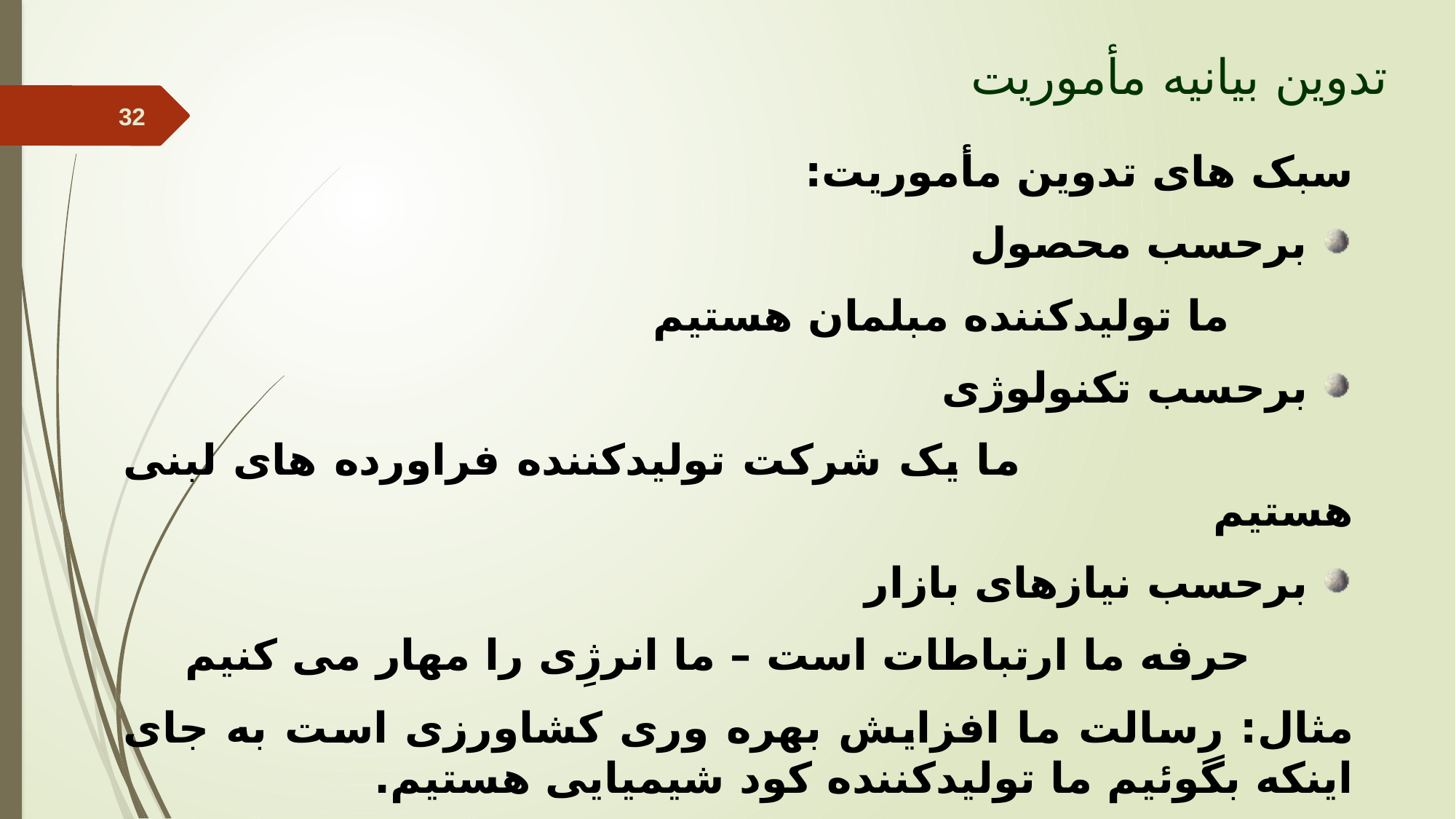

تدوین بیانیه مأموریت
سبک های تدوین مأموریت:
 برحسب محصول
		 ما تولیدکننده مبلمان هستیم
 برحسب تکنولوژی
                    ما یک شرکت تولیدکننده فراورده های لبنی هستیم
 برحسب نیازهای بازار
	       حرفه ما ارتباطات است – ما انرژِی را مهار می کنیم
مثال: رسالت ما افزایش بهره وری کشاورزی است به جای اینکه بگوئیم ما تولیدکننده کود شیمیایی هستیم.
32